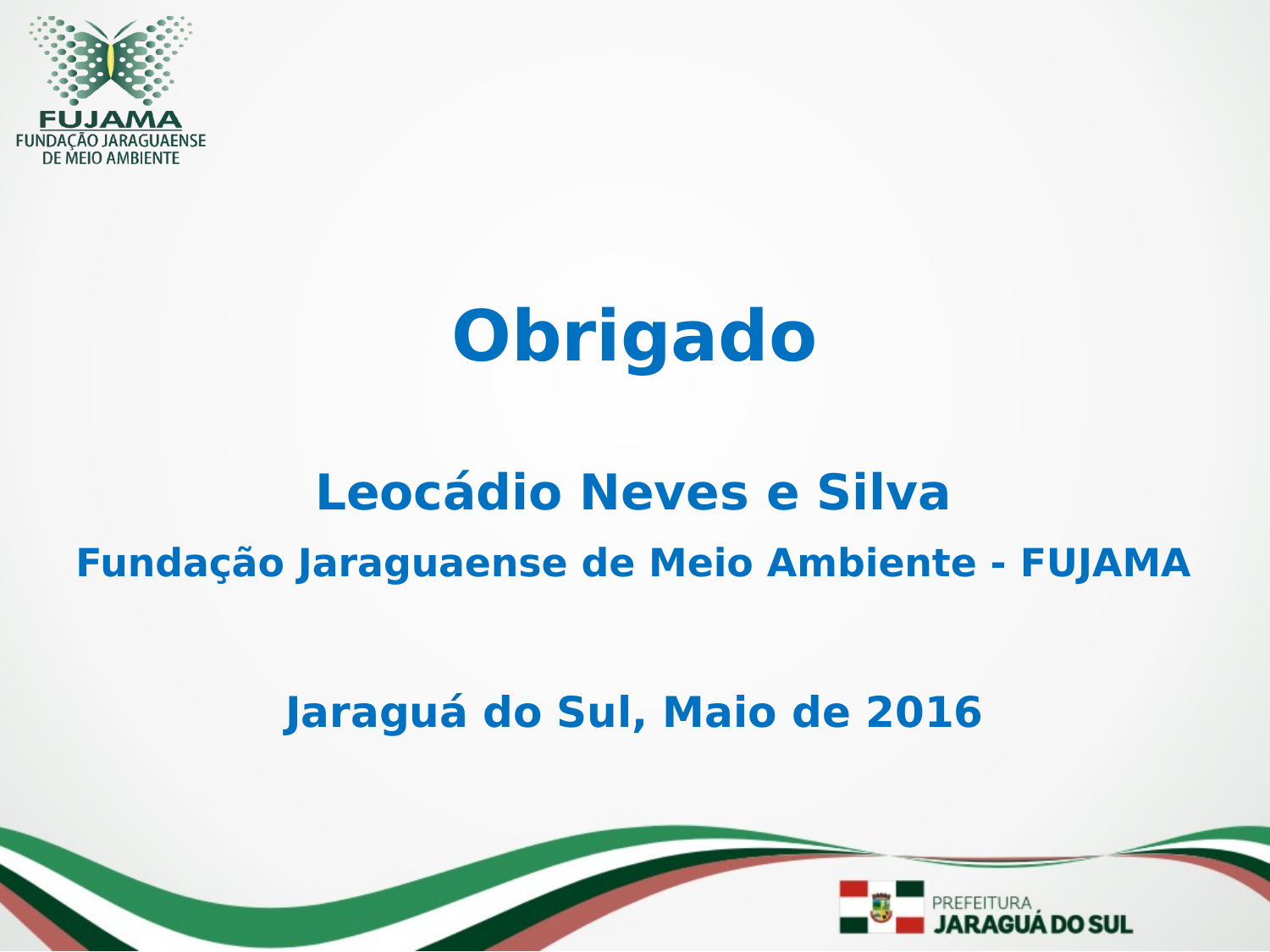

Obrigado

Leocádio Neves e Silva
Fundação Jaraguaense de Meio Ambiente - FUJAMA
Jaraguá do Sul, Maio de 2016